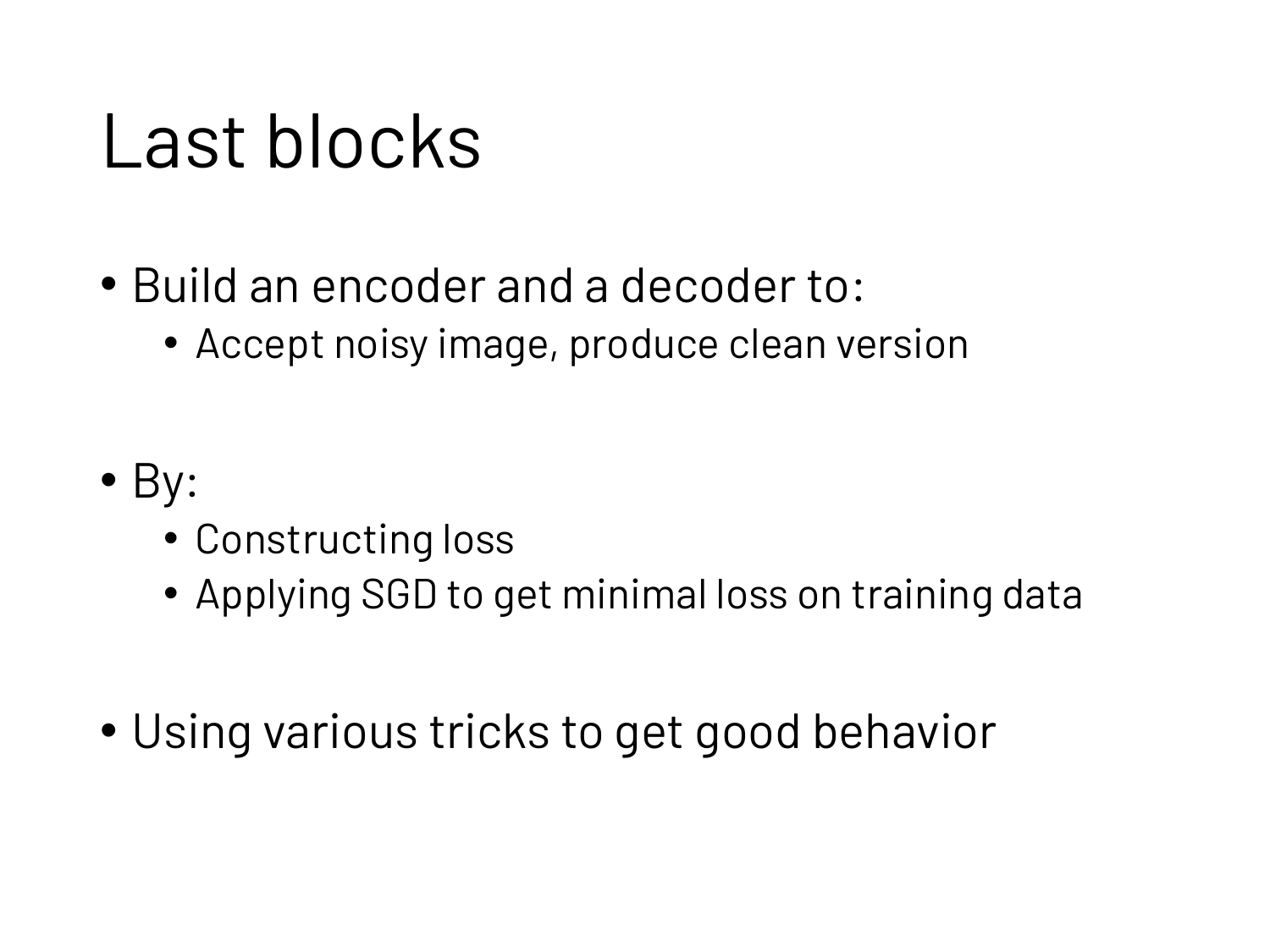

# Last blocks
Build an encoder and a decoder to:
Accept noisy image, produce clean version

By:
Constructing loss
Applying SGD to get minimal loss on training data

Using various tricks to get good behavior